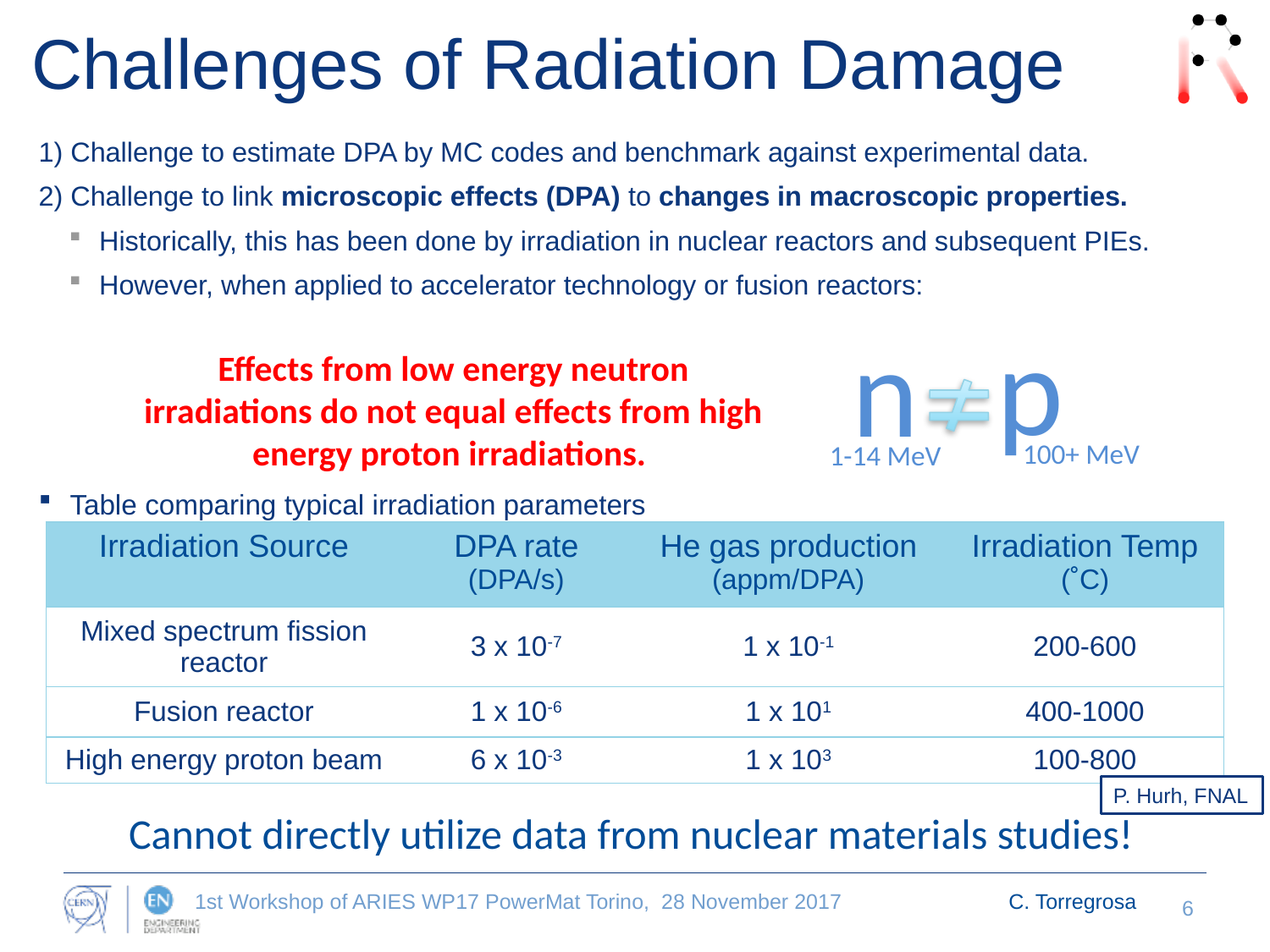

# Challenges of Radiation Damage
1) Challenge to estimate DPA by MC codes and benchmark against experimental data.
2) Challenge to link microscopic effects (DPA) to changes in macroscopic properties.
Historically, this has been done by irradiation in nuclear reactors and subsequent PIEs.
However, when applied to accelerator technology or fusion reactors:
Effects from low energy neutron irradiations do not equal effects from high energy proton irradiations.
p
                100+ MeV
n
1-14 MeV

Table comparing typical irradiation parameters
| Irradiation Source | DPA rate (DPA/s) | He gas production (appm/DPA) | Irradiation Temp (˚C) |
| --- | --- | --- | --- |
| Mixed spectrum fission reactor | 3 x 10-7 | 1 x 10-1 | 200-600 |
| Fusion reactor | 1 x 10-6 | 1 x 101 | 400-1000 |
| High energy proton beam | 6 x 10-3 | 1 x 103 | 100-800 |
P. Hurh, FNAL
Cannot directly utilize data from nuclear materials studies!
1st Workshop of ARIES WP17 PowerMat Torino,  28 November 2017
C. Torregrosa
6